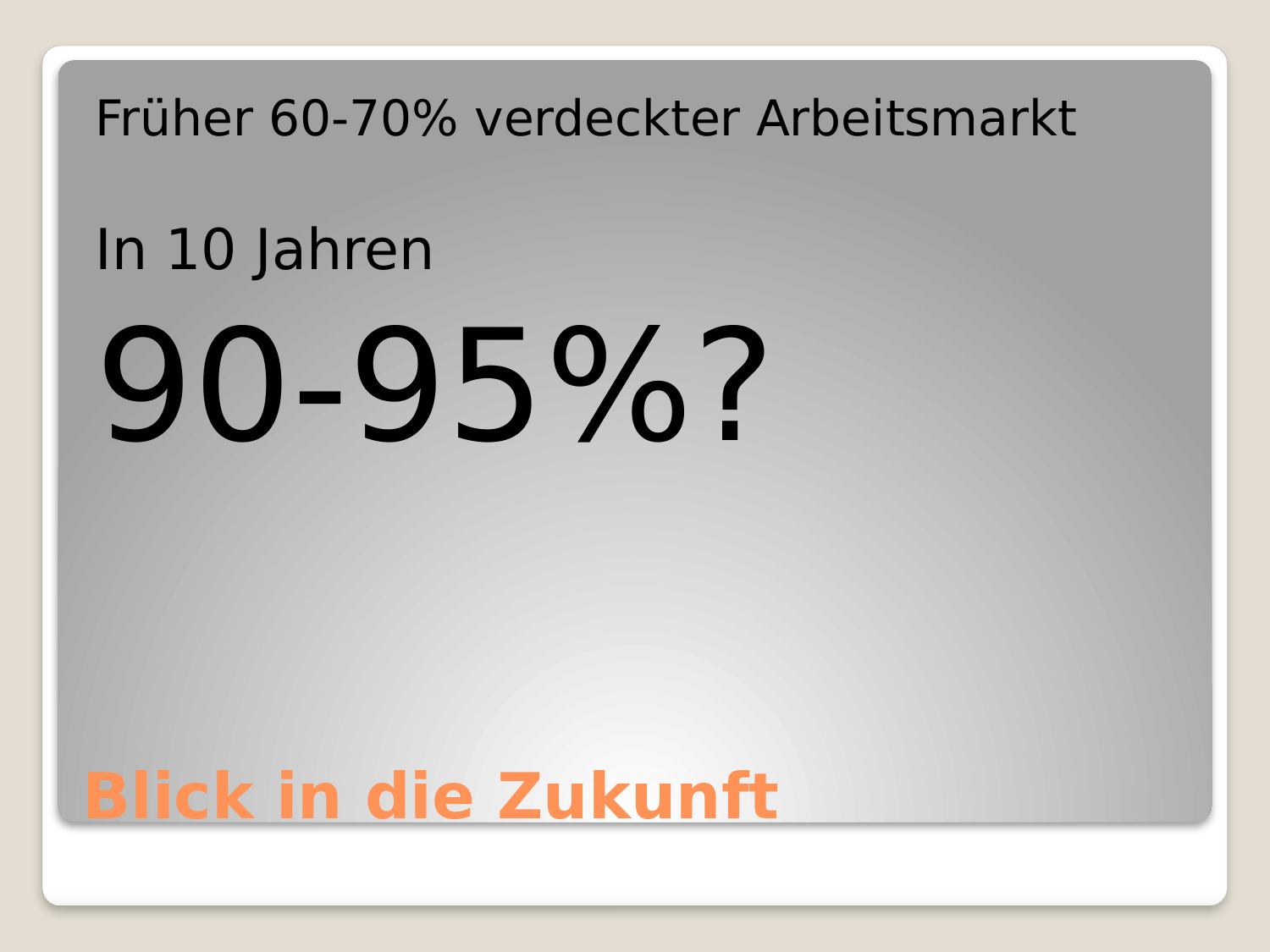

Früher 60-70% verdeckter Arbeitsmarkt

In 10 Jahren
90-95%?
# Blick in die Zukunft